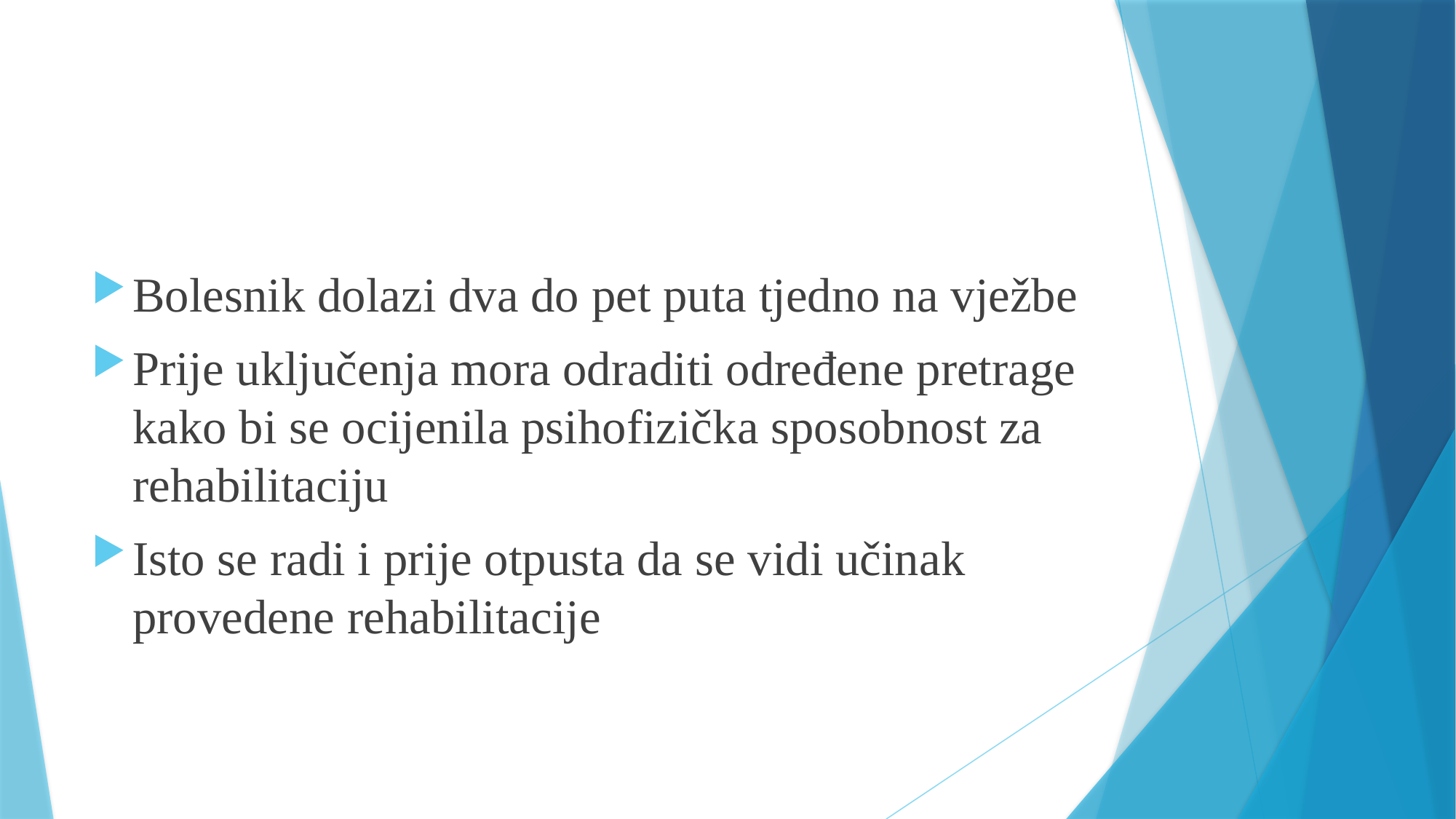

#
Bolesnik dolazi dva do pet puta tjedno na vježbe
Prije uključenja mora odraditi određene pretrage  kako bi se ocijenila psihofizička sposobnost za rehabilitaciju
Isto se radi i prije otpusta da se vidi učinak provedene rehabilitacije